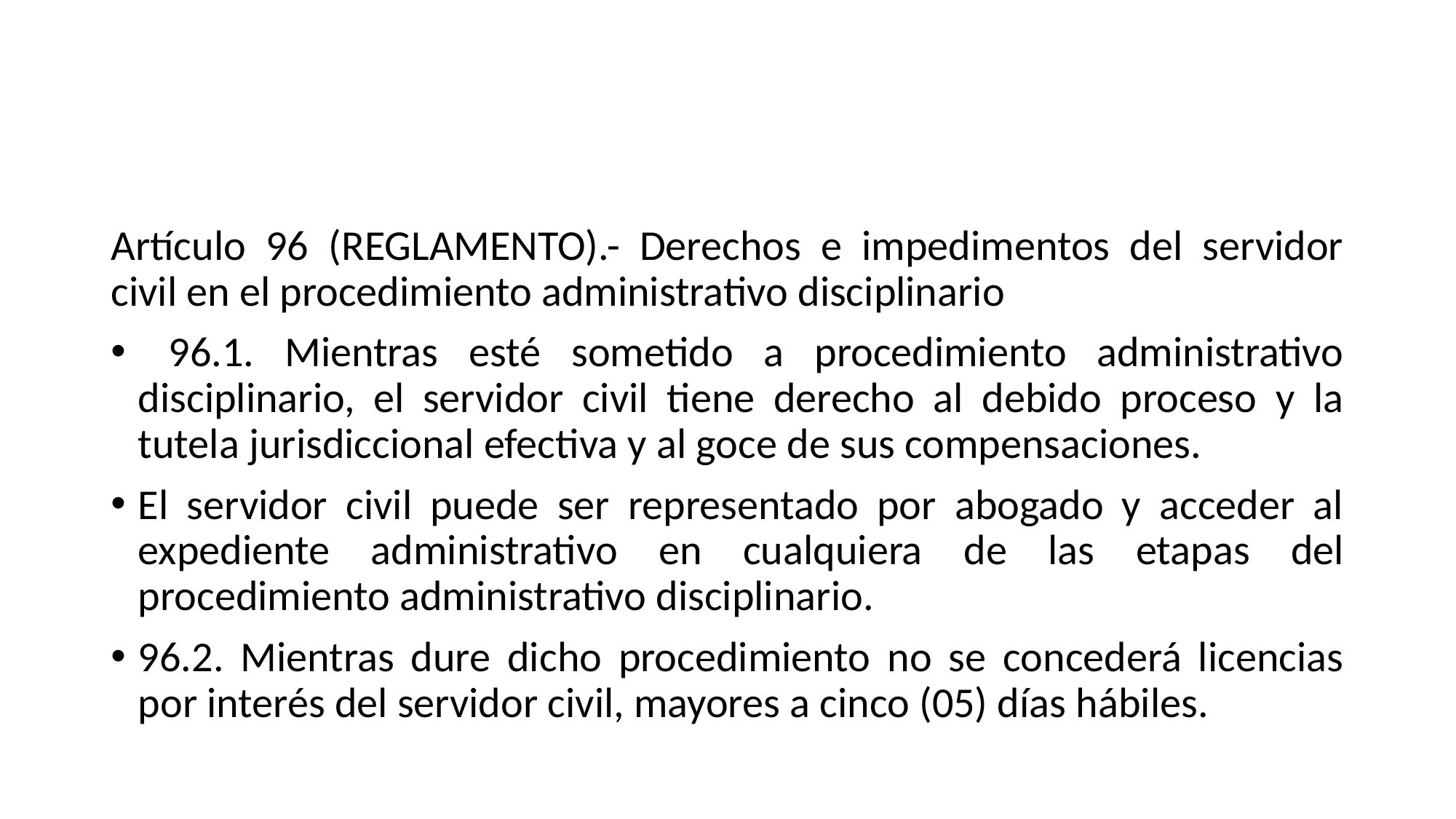

#
Artículo 96 (REGLAMENTO).- Derechos e impedimentos del servidor civil en el procedimiento administrativo disciplinario
 96.1. Mientras esté sometido a procedimiento administrativo disciplinario, el servidor civil tiene derecho al debido proceso y la tutela jurisdiccional efectiva y al goce de sus compensaciones.
El servidor civil puede ser representado por abogado y acceder al expediente administrativo en cualquiera de las etapas del procedimiento administrativo disciplinario.
96.2. Mientras dure dicho procedimiento no se concederá licencias por interés del servidor civil, mayores a cinco (05) días hábiles.